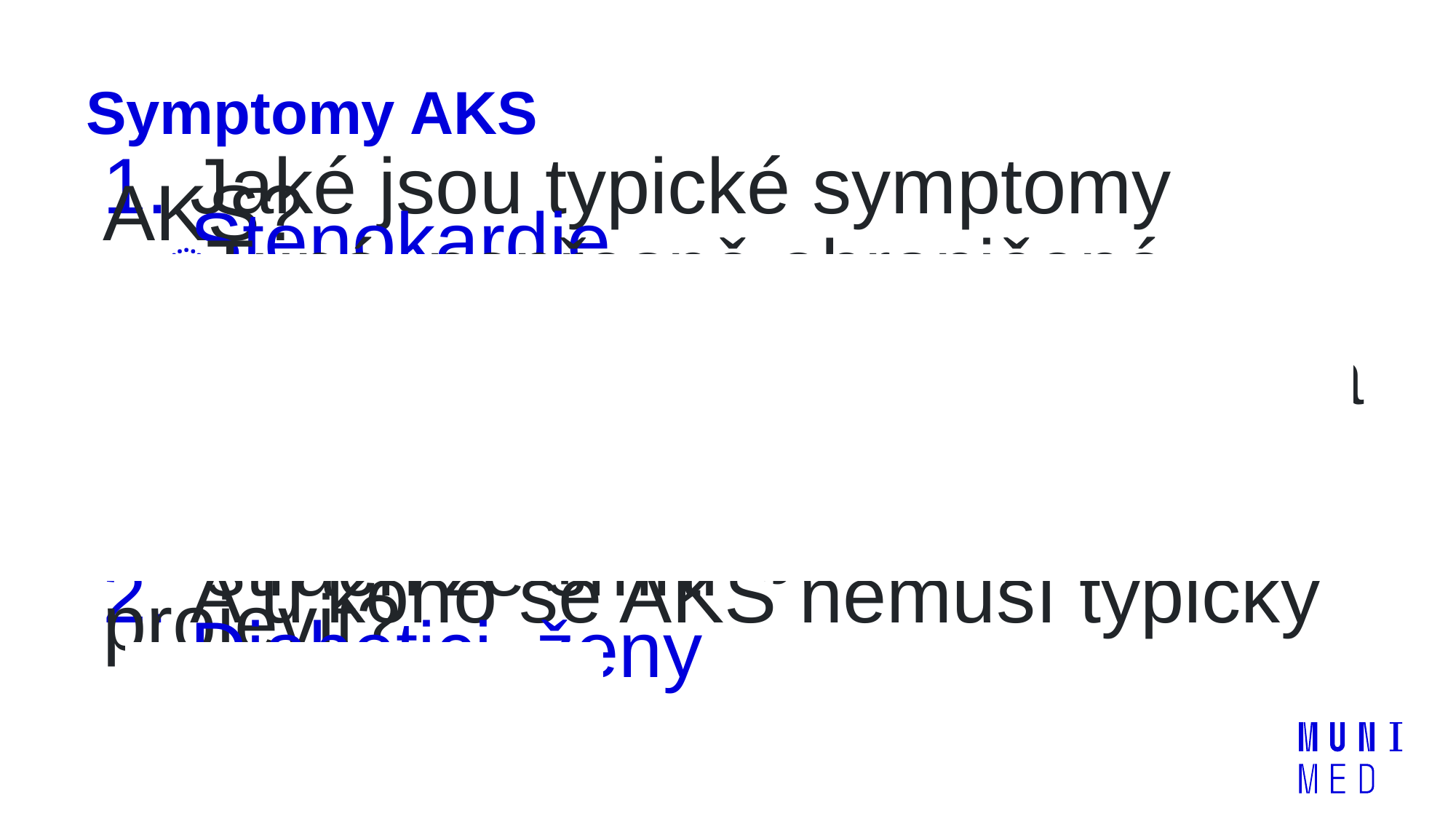

# Symptomy AKS
1. Jaké jsou typické symptomy AKS?
    Stenokardie
Tupá, nepřesně ohraničená bolest za hrudní kostí
Propagace: do HK (typicky levé), mandibuly, epigastria, zad...
Vznik v klidu, > 15 min, nezávislá na dýchání či změně polohy trupu
Doprovází ji: dušnost, nauzea / zvracení, někdy palpitace či kolaps
Pacient: opocený, bledý, úzkost, strach ze smrti
2. A u koho se AKS nemusí typicky projevit?
    Diabetici, ženy